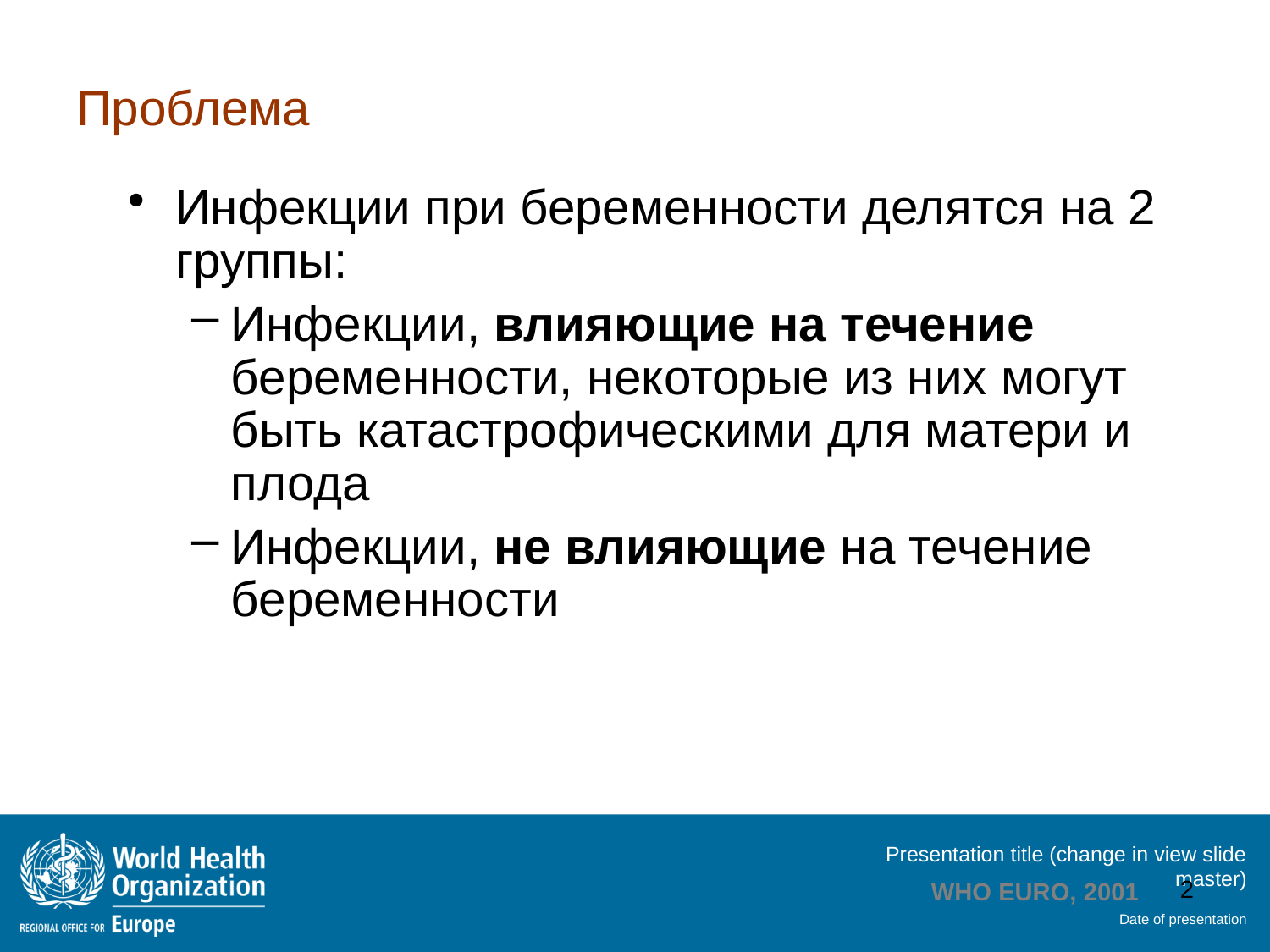

Проблема
Инфекции при беременности делятся на 2 группы:
Инфекции, влияющие на течение беременности, некоторые из них могут быть катастрофическими для матери и плода
Инфекции, не влияющие на течение беременности

WHO EURO, 2001
2